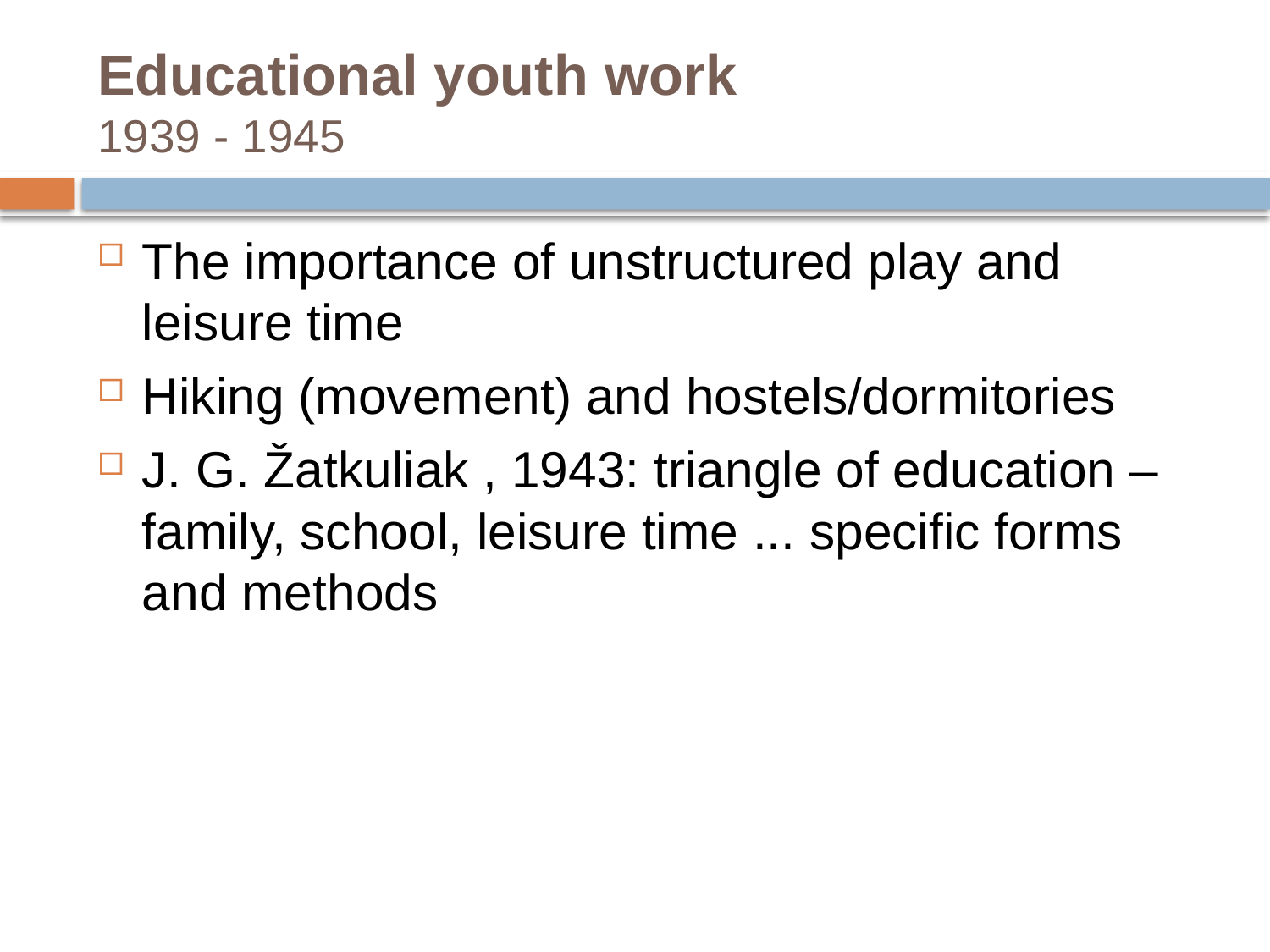

# Educational youth work 1939 - 1945
The importance of unstructured play and leisure time
Hiking (movement) and hostels/dormitories
J. G. Žatkuliak , 1943: triangle of education – family, school, leisure time ... specific forms and methods